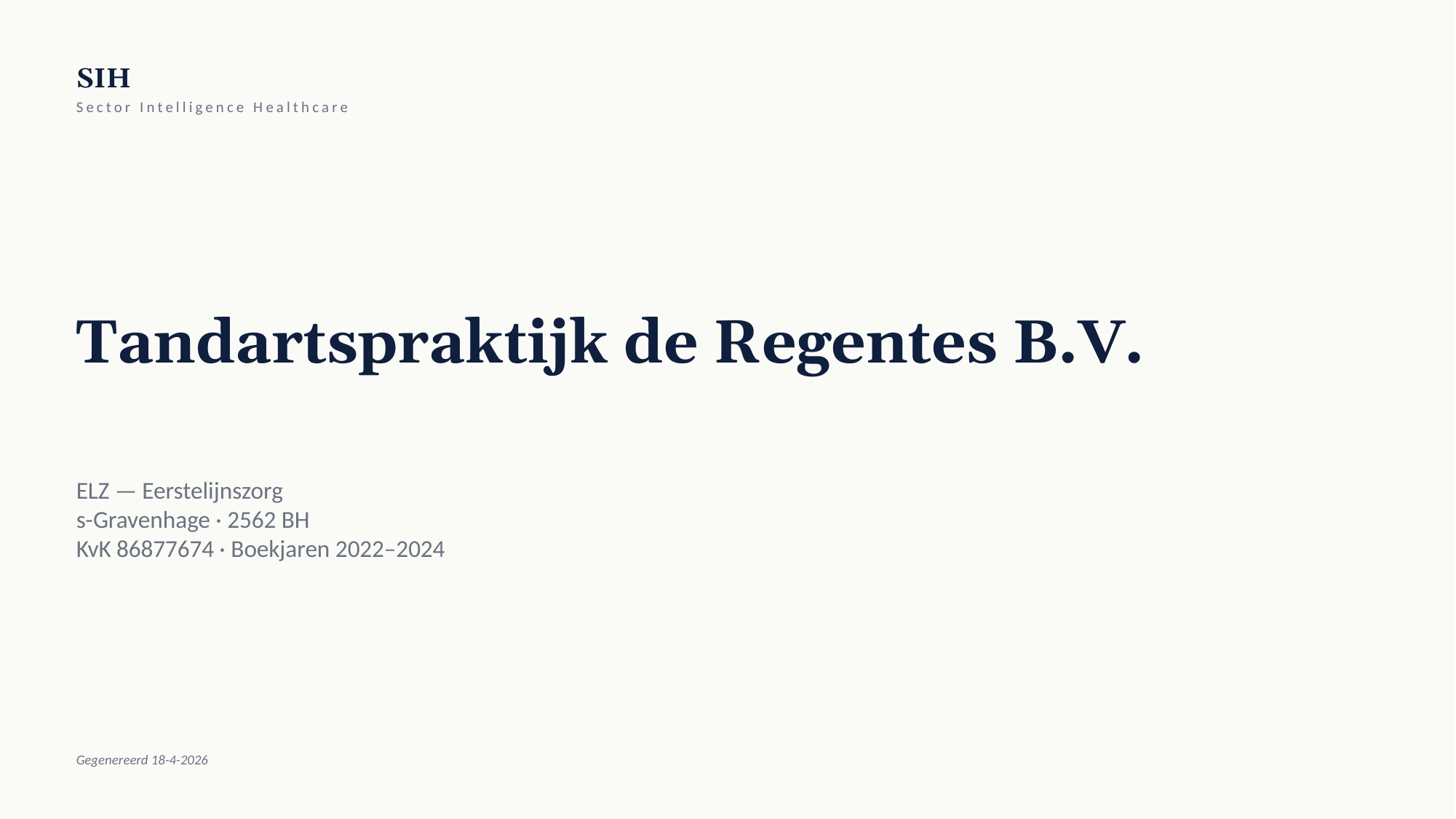

SIH
Sector Intelligence Healthcare
Tandartspraktijk de Regentes B.V.
ELZ — Eerstelijnszorg
s-Gravenhage · 2562 BH
KvK 86877674 · Boekjaren 2022–2024
Gegenereerd 18-4-2026